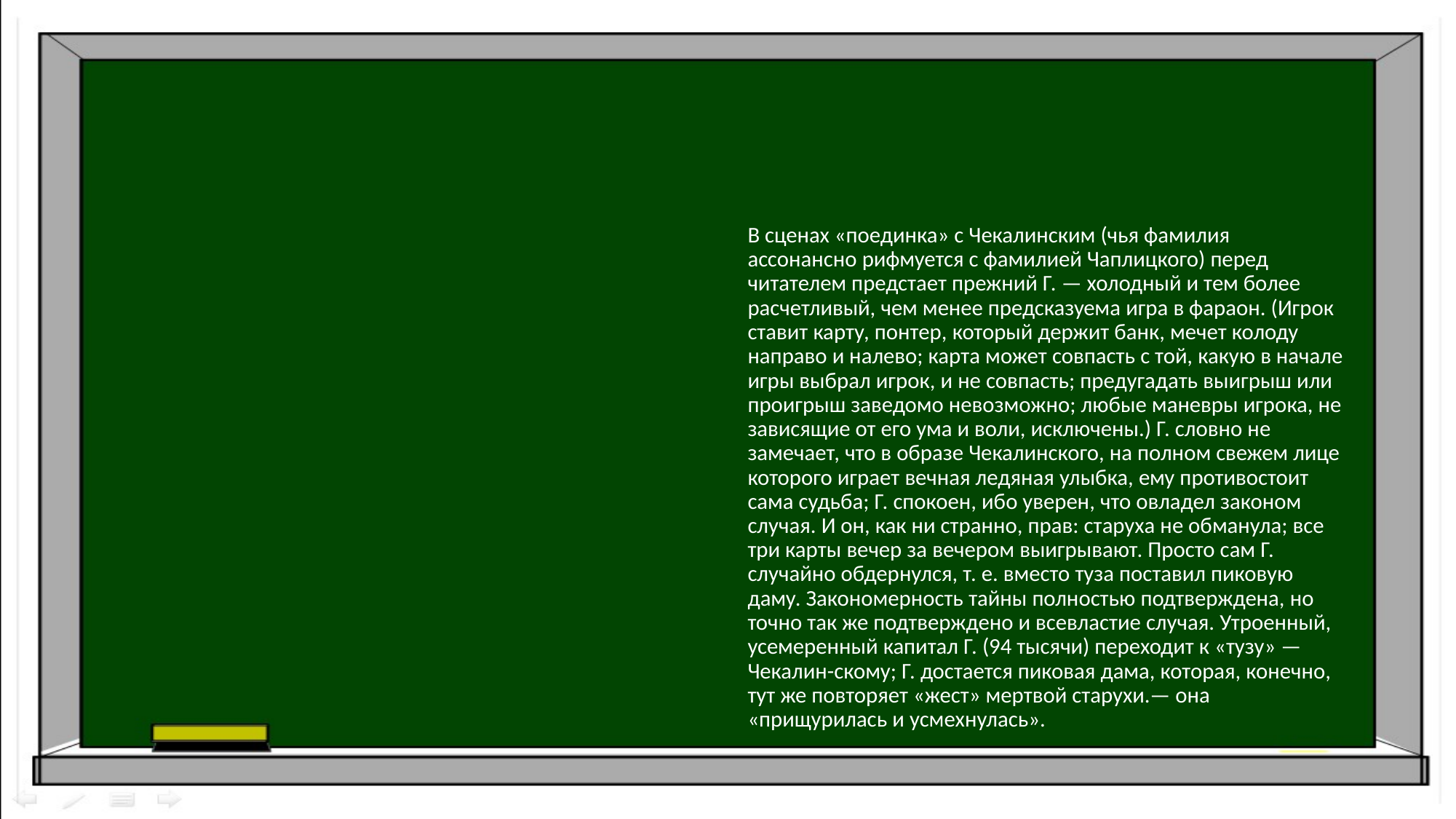

#

В сценах «поединка» с Чекалинским (чья фамилия ассонансно рифмуется с фамилией Чаплицкого) перед читателем предстает прежний Г. — холодный и тем более расчетливый, чем менее предсказуема игра в фараон. (Игрок ставит карту, понтер, который держит банк, мечет колоду направо и налево; карта может совпасть с той, какую в начале игры выбрал игрок, и не совпасть; предугадать выигрыш или проигрыш заведомо невозможно; любые маневры игрока, не зависящие от его ума и воли, исключены.) Г. словно не замечает, что в образе Чекалинского, на полном свежем лице которого играет вечная ледяная улыбка, ему противостоит сама судьба; Г. спокоен, ибо уверен, что овладел законом случая. И он, как ни странно, прав: старуха не обманула; все три карты вечер за вечером выигрывают. Просто сам Г. случайно обдернулся, т. е. вместо туза поставил пиковую даму. Закономерность тайны полностью подтверждена, но точно так же подтверждено и всевластие случая. Утроенный, усемеренный капитал Г. (94 тысячи) переходит к «тузу» — Чекалин-скому; Г. достается пиковая дама, которая, конечно, тут же повторяет «жест» мертвой старухи.— она «прищурилась и усмехнулась».